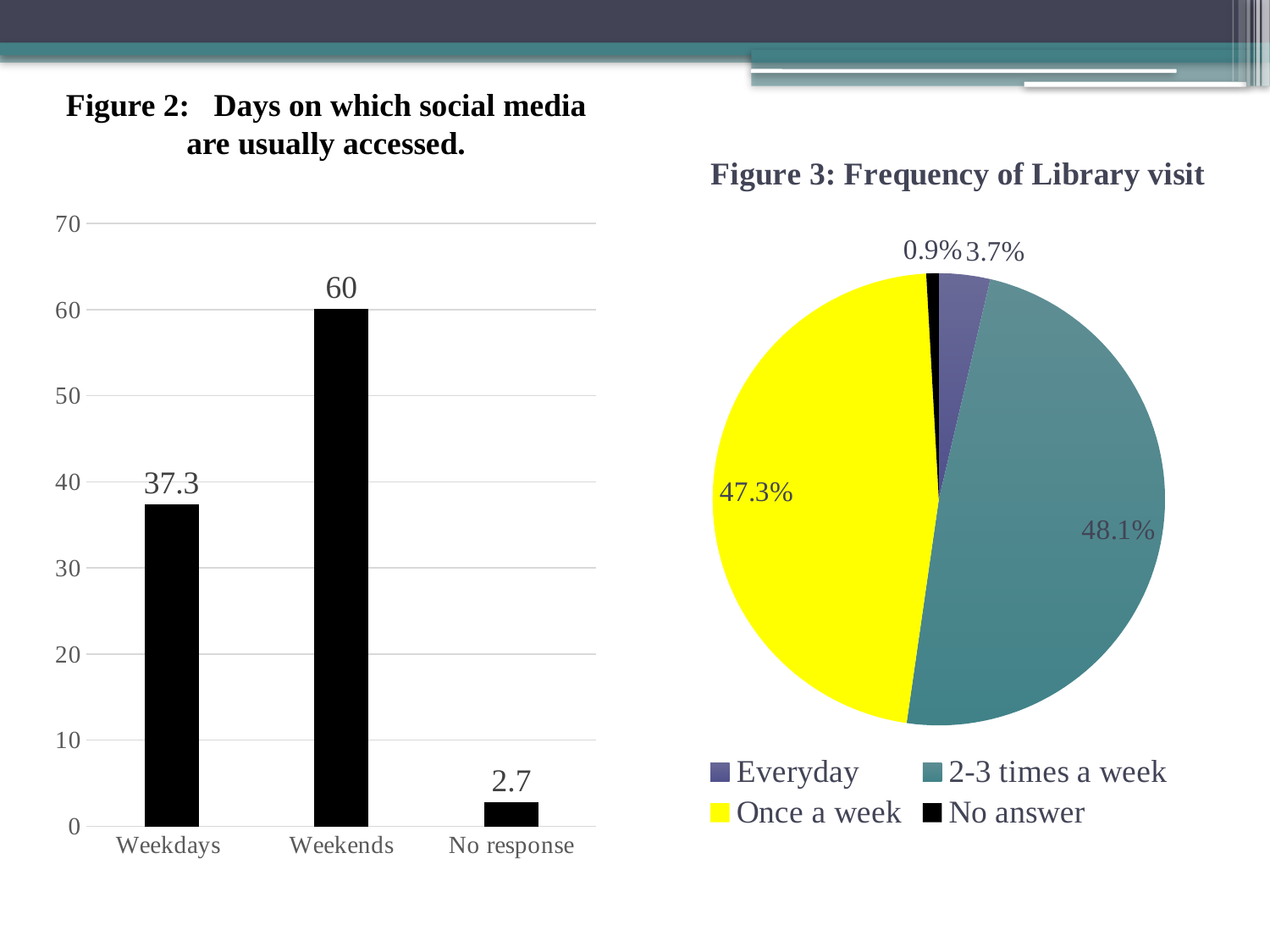

Figure 2:   Days on which social media are usually accessed.

### Chart: Figure 3: Frequency of Library visit

| Category |  |
|---|---|
| Everyday | 3.7 |
| 2-3 times a week | 49.1 |
| Once a week | 47.3 |
| No answer | 0.9 |
#

### Chart

| Category | Percentage |
|---|---|
| Weekdays  | 37.300000000000004 |
| Weekends | 60.0 |
| No response | 2.7 |